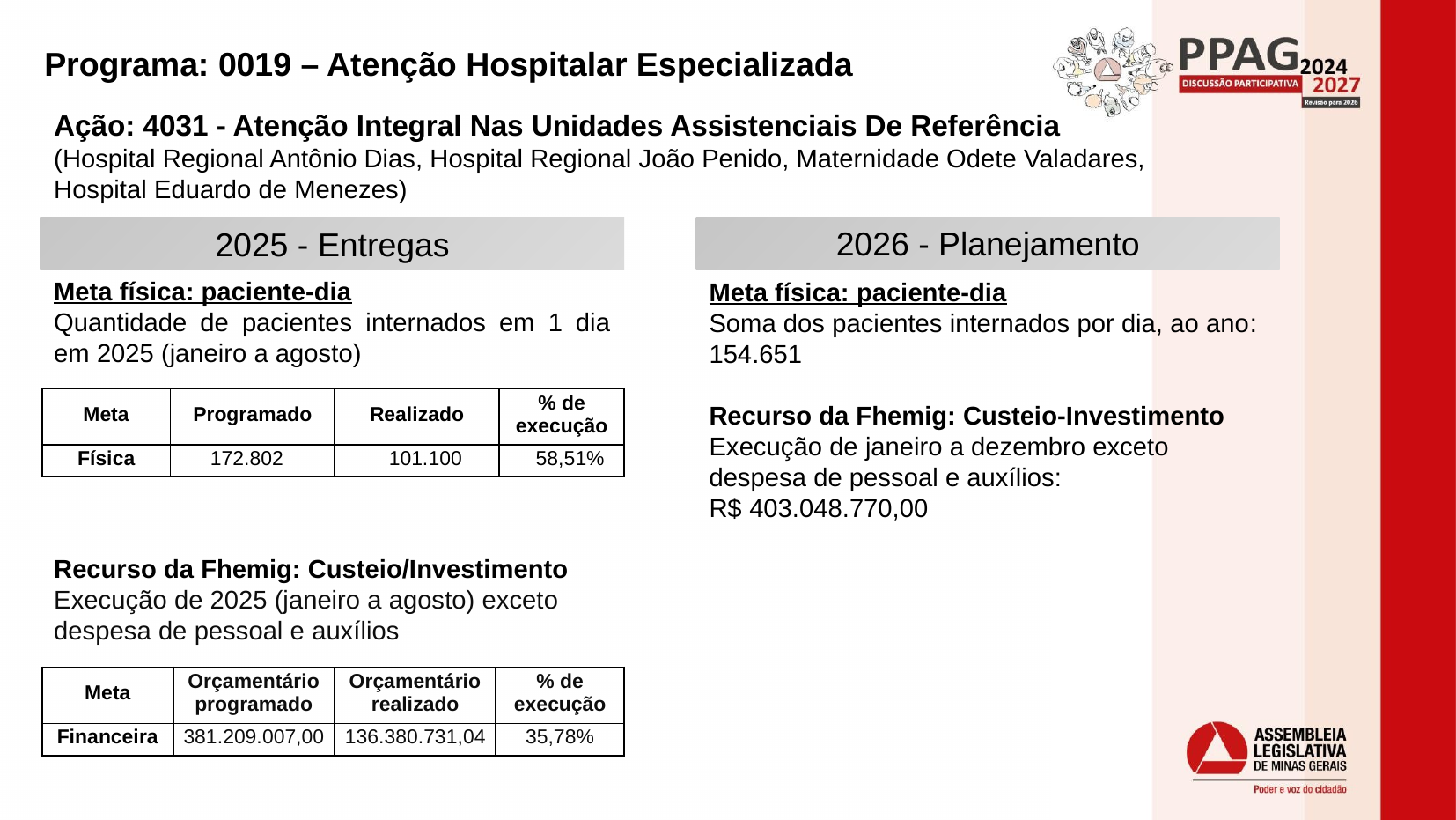

Programa: 0019 – Atenção Hospitalar Especializada
Ação: 4031 - Atenção Integral Nas Unidades Assistenciais De Referência
(Hospital Regional Antônio Dias, Hospital Regional João Penido, Maternidade Odete Valadares, Hospital Eduardo de Menezes)
2025 - Entregas
2026 - Planejamento
Meta física: paciente-dia
Quantidade de pacientes internados em 1 dia em 2025 (janeiro a agosto)

Recurso da Fhemig: Custeio/Investimento
Execução de 2025 (janeiro a agosto) exceto despesa de pessoal e auxílios
Meta física: paciente-dia
Soma dos pacientes internados por dia, ao ano: 154.651

Recurso da Fhemig: Custeio-Investimento
Execução de janeiro a dezembro exceto despesa de pessoal e auxílios:
R$ 403.048.770,00
| Meta | Programado | Realizado | % de execução |
| --- | --- | --- | --- |
| Física | 172.802 | 101.100 | 58,51% |
| Meta | Orçamentário programado | Orçamentário realizado | % de execução |
| --- | --- | --- | --- |
| Financeira | 381.209.007,00 | 136.380.731,04 | 35,78% |